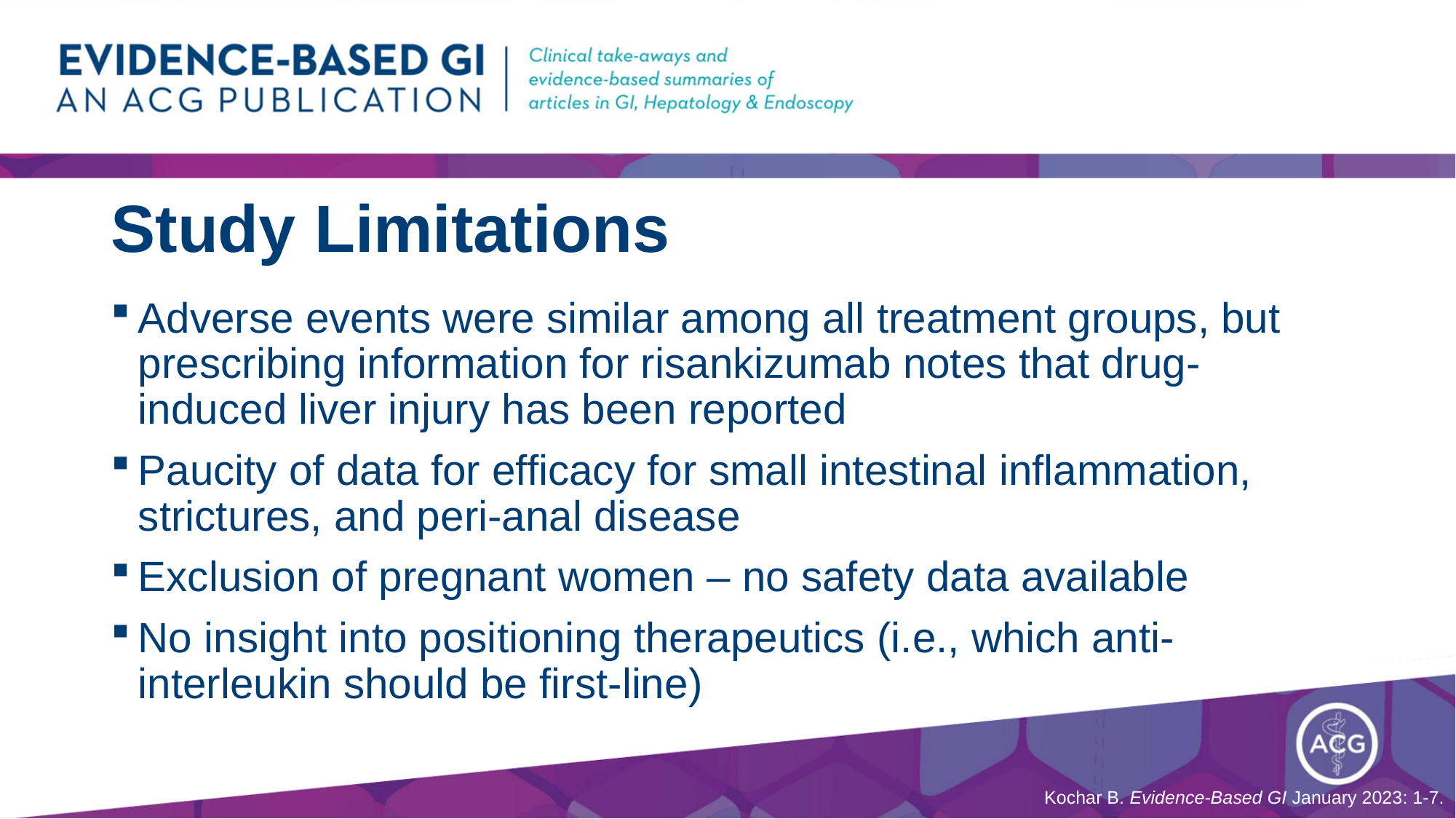

# Study Limitations
Adverse events were similar among all treatment groups, but prescribing information for risankizumab notes that drug-induced liver injury has been reported
Paucity of data for efficacy for small intestinal inflammation, strictures, and peri-anal disease
Exclusion of pregnant women – no safety data available
No insight into positioning therapeutics (i.e., which anti-interleukin should be first-line)
Kochar B. Evidence-Based GI January 2023: 1-7.